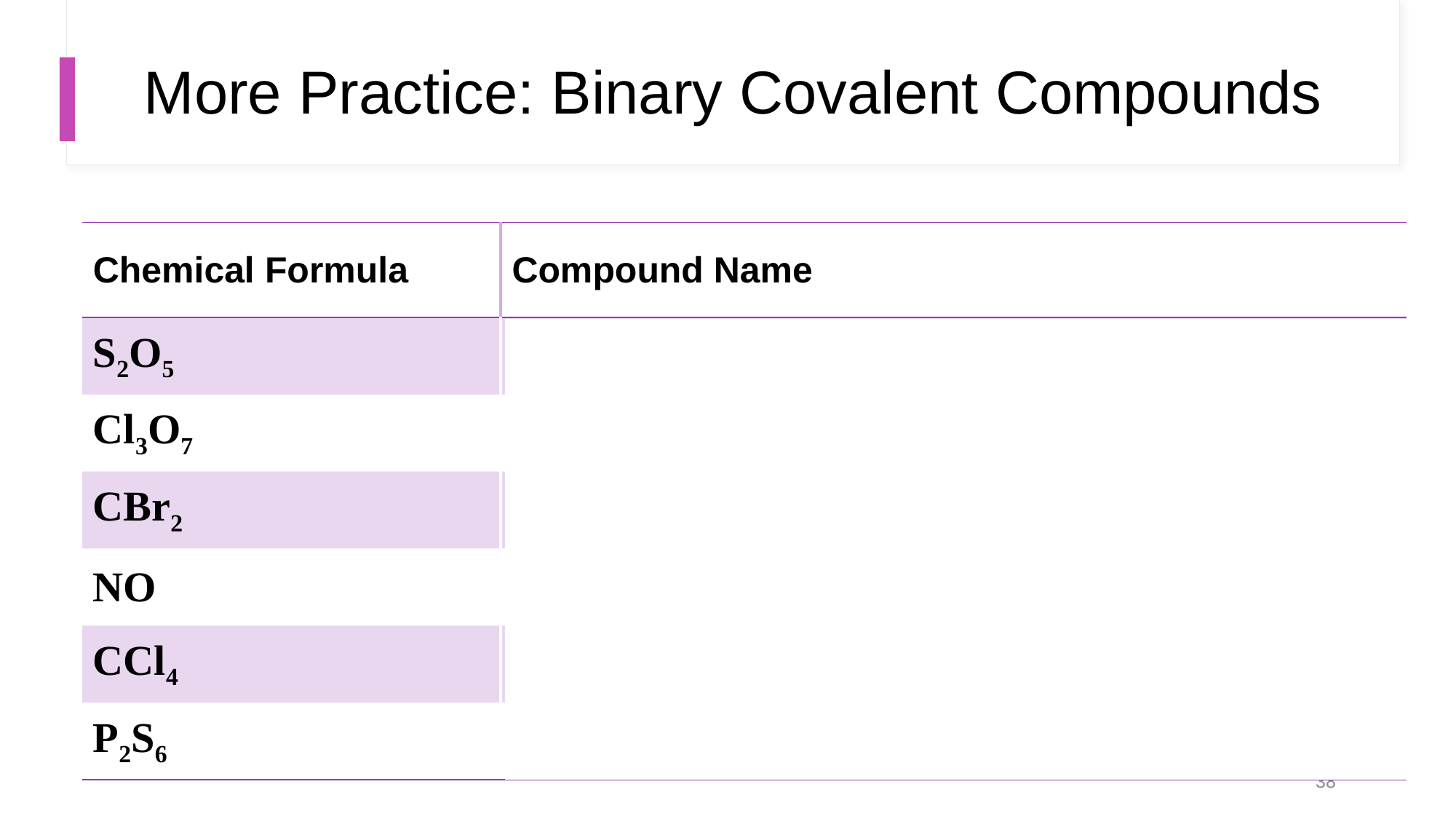

# More Practice: Binary Covalent Compounds
| Chemical Formula | Compound Name |
| --- | --- |
| S2O5 | disulfur pentaoxide |
| Cl3O7 | trichlorine heptaoxide |
| CBr2 | carbon dibromide |
| NO | nitrogen monoxide |
| CCl4 | carbon tetrachloride |
| P2S6 | diphosphorus hexasulfide |

38